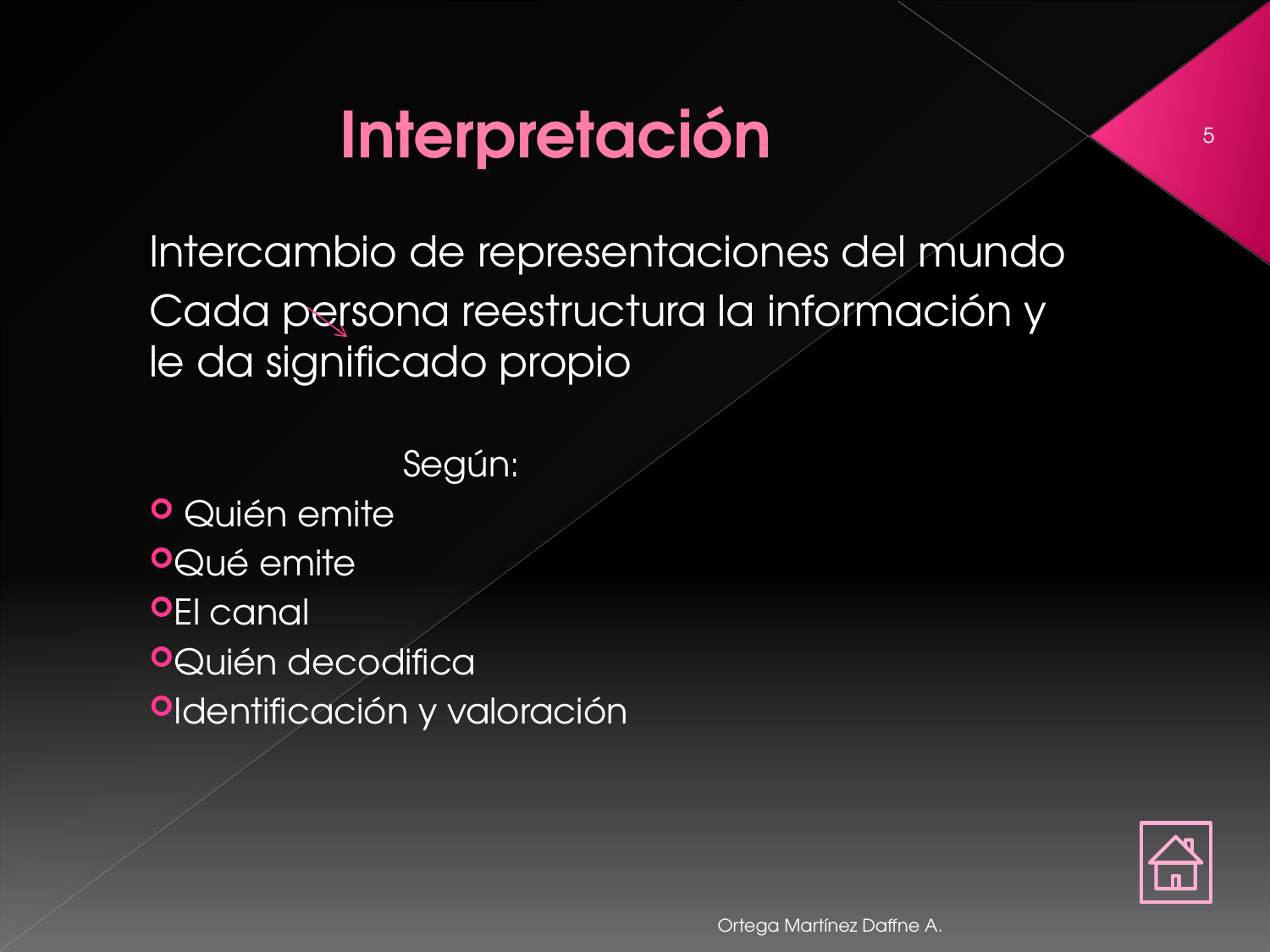

# Interpretación
5
Intercambio de representaciones del mundo
Cada persona reestructura la información y le da significado propio

		Según:
 Quién emite
Qué emite
El canal
Quién decodifica
Identificación y valoración

Ortega Martínez Daffne A.